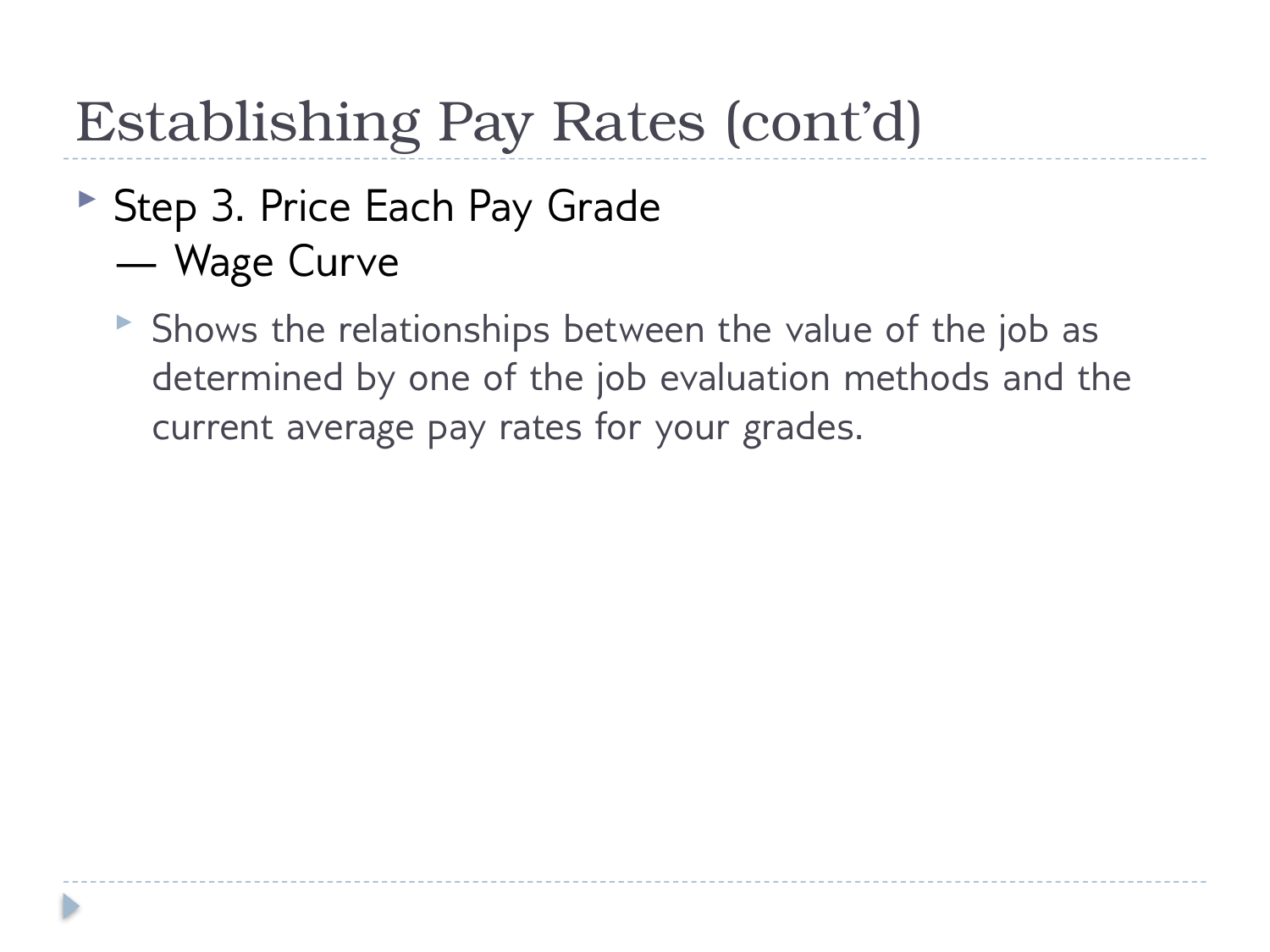

# Establishing Pay Rates (cont’d)
Step 3. Price Each Pay Grade
— Wage Curve
Shows the relationships between the value of the job as determined by one of the job evaluation methods and the current average pay rates for your grades.